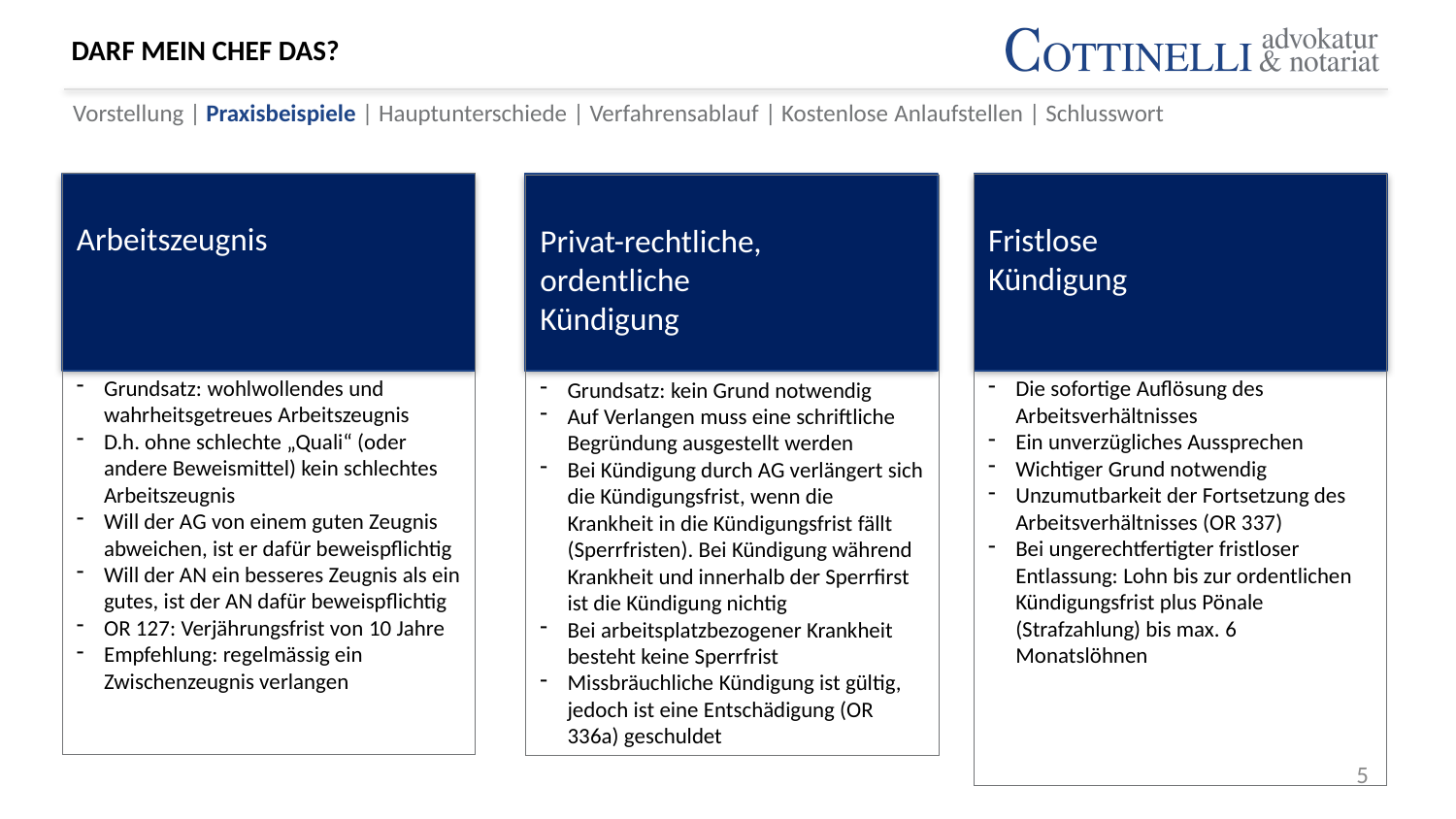

# DARF MEIN CHEF DAS?
Vorstellung | Praxisbeispiele | Hauptunterschiede | Verfahrensablauf | Kostenlose Anlaufstellen | Schlusswort

Arbeitszeugnis

Grundsatz: wohlwollendes und wahrheitsgetreues Arbeitszeugnis
D.h. ohne schlechte „Quali“ (oder andere Beweismittel) kein schlechtes Arbeitszeugnis
Will der AG von einem guten Zeugnis abweichen, ist er dafür beweispflichtig
Will der AN ein besseres Zeugnis als ein gutes, ist der AN dafür beweispflichtig
OR 127: Verjährungsfrist von 10 Jahre
Empfehlung: regelmässig ein  Zwischenzeugnis verlangen

Fristlose
Kündigung

Die sofortige Auflösung des Arbeitsverhältnisses
Ein unverzügliches Aussprechen
Wichtiger Grund notwendig
Unzumutbarkeit der Fortsetzung des Arbeitsverhältnisses (OR 337)
Bei ungerechtfertigter fristloser Entlassung: Lohn bis zur ordentlichen Kündigungsfrist plus Pönale (Strafzahlung) bis max. 6 Monatslöhnen

Privat-rechtliche,
ordentliche
Kündigung

Grundsatz: kein Grund notwendig
Auf Verlangen muss eine schriftliche Begründung ausgestellt werden
Bei Kündigung durch AG verlängert sich die Kündigungsfrist, wenn die Krankheit in die Kündigungsfrist fällt (Sperrfristen). Bei Kündigung während Krankheit und innerhalb der Sperrfirst ist die Kündigung nichtig
Bei arbeitsplatzbezogener Krankheit besteht keine Sperrfrist
Missbräuchliche Kündigung ist gültig, jedoch ist eine Entschädigung (OR 336a) geschuldet
5